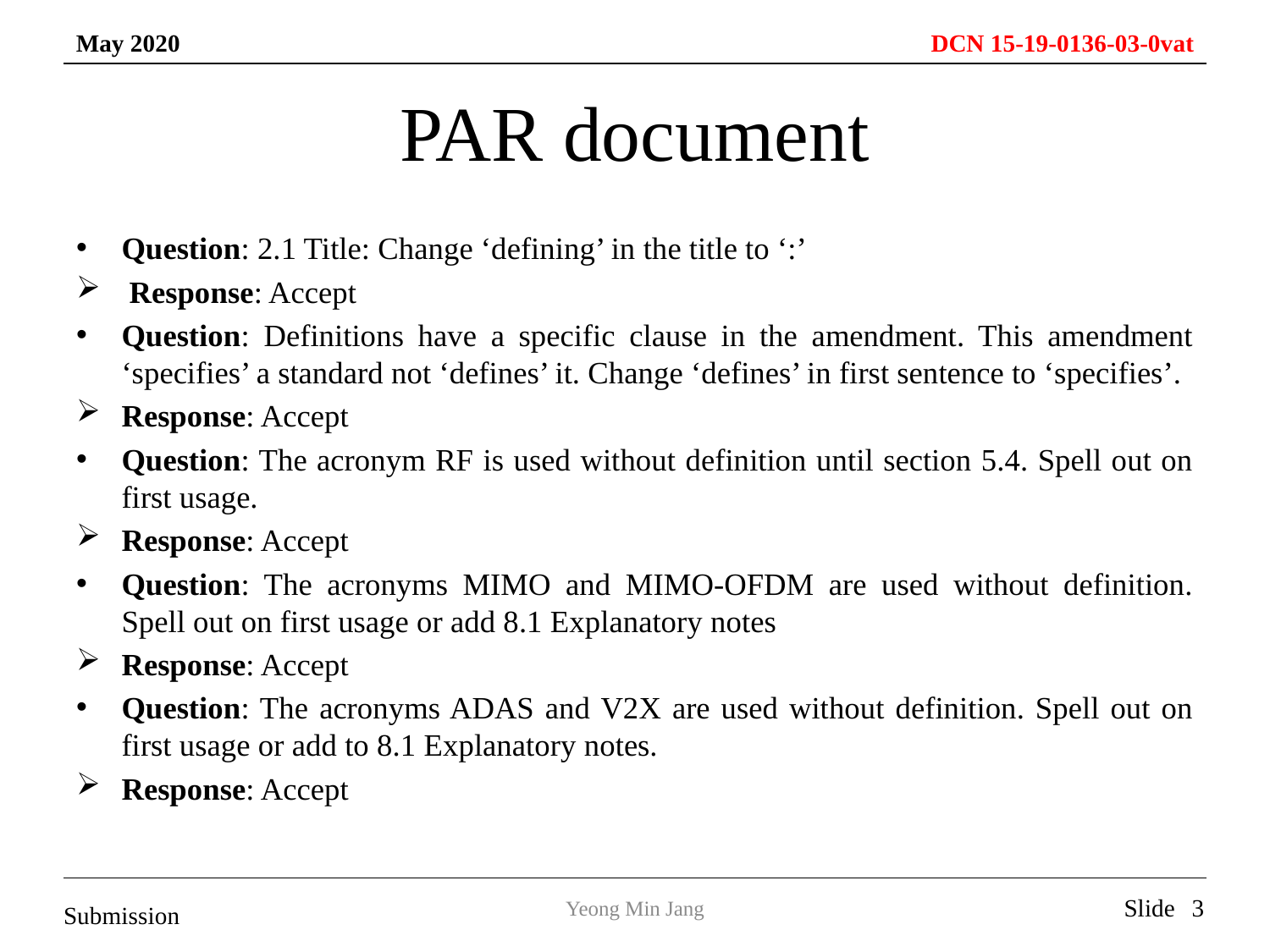

# PAR document
Question: 2.1 Title: Change ‘defining’ in the title to ‘:’
 Response: Accept
Question: Definitions have a specific clause in the amendment. This amendment ‘specifies’ a standard not ‘defines’ it. Change ‘defines’ in first sentence to ‘specifies’.
Response: Accept
Question: The acronym RF is used without definition until section 5.4. Spell out on first usage.
Response: Accept
Question: The acronyms MIMO and MIMO-OFDM are used without definition. Spell out on first usage or add 8.1 Explanatory notes
Response: Accept
Question: The acronyms ADAS and V2X are used without definition. Spell out on first usage or add to 8.1 Explanatory notes.
Response: Accept